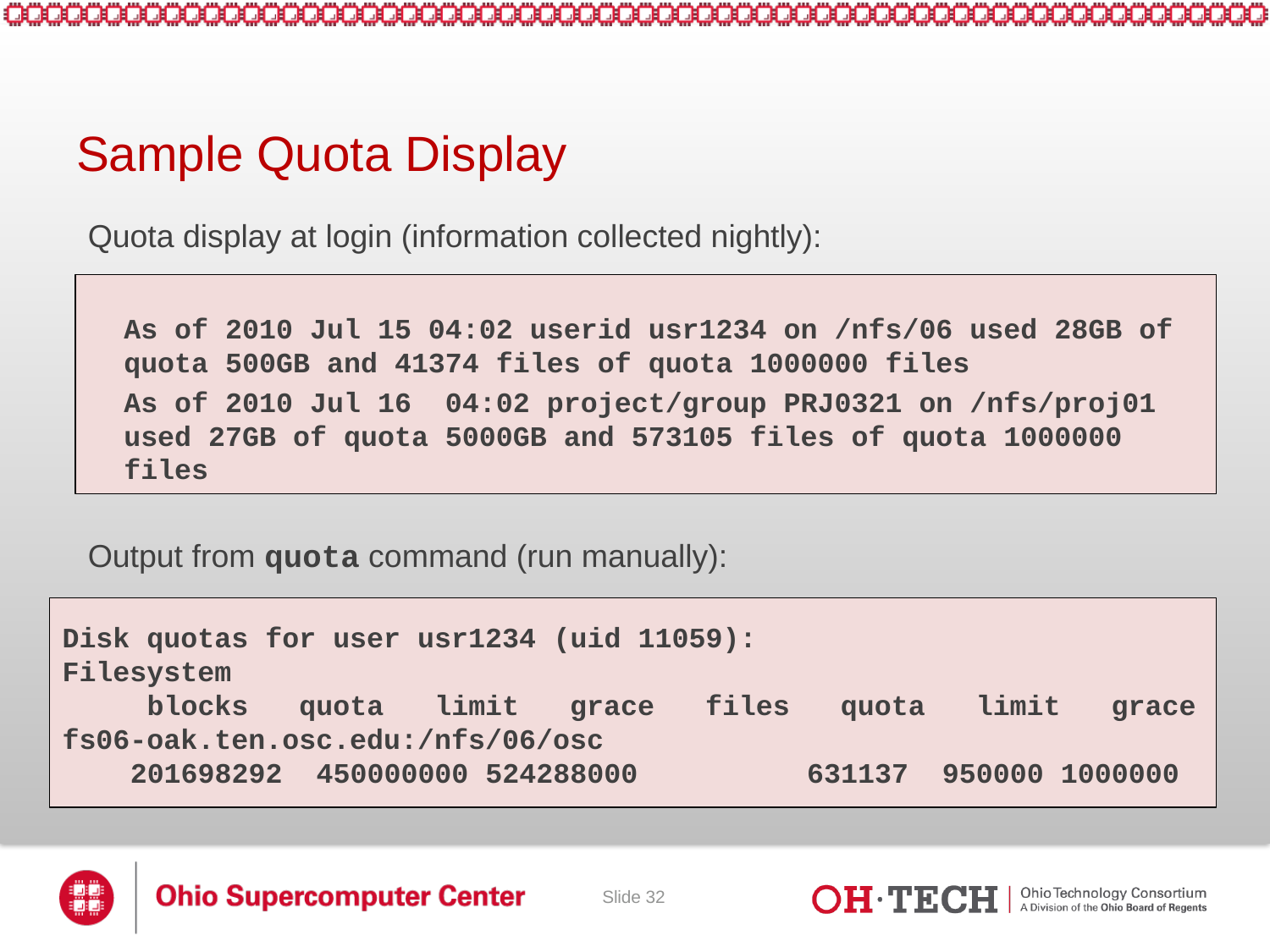

# Sample Quota Display
Quota display at login (information collected nightly):

	As of 2010 Jul 15 04:02 userid usr1234 on /nfs/06 used 28GB of quota 500GB and 41374 files of quota 1000000 files
	As of 2010 Jul 16  04:02 project/group PRJ0321 on /nfs/proj01 used 27GB of quota 5000GB and 573105 files of quota 1000000 files

Output from quota command (run manually):

Disk quotas for user usr1234 (uid 11059):
Filesystem
     blocks   quota   limit   grace   files   quota   limit   grace
fs06-oak.ten.osc.edu:/nfs/06/osc
    201698292  450000000 524288000          631137  950000 1000000